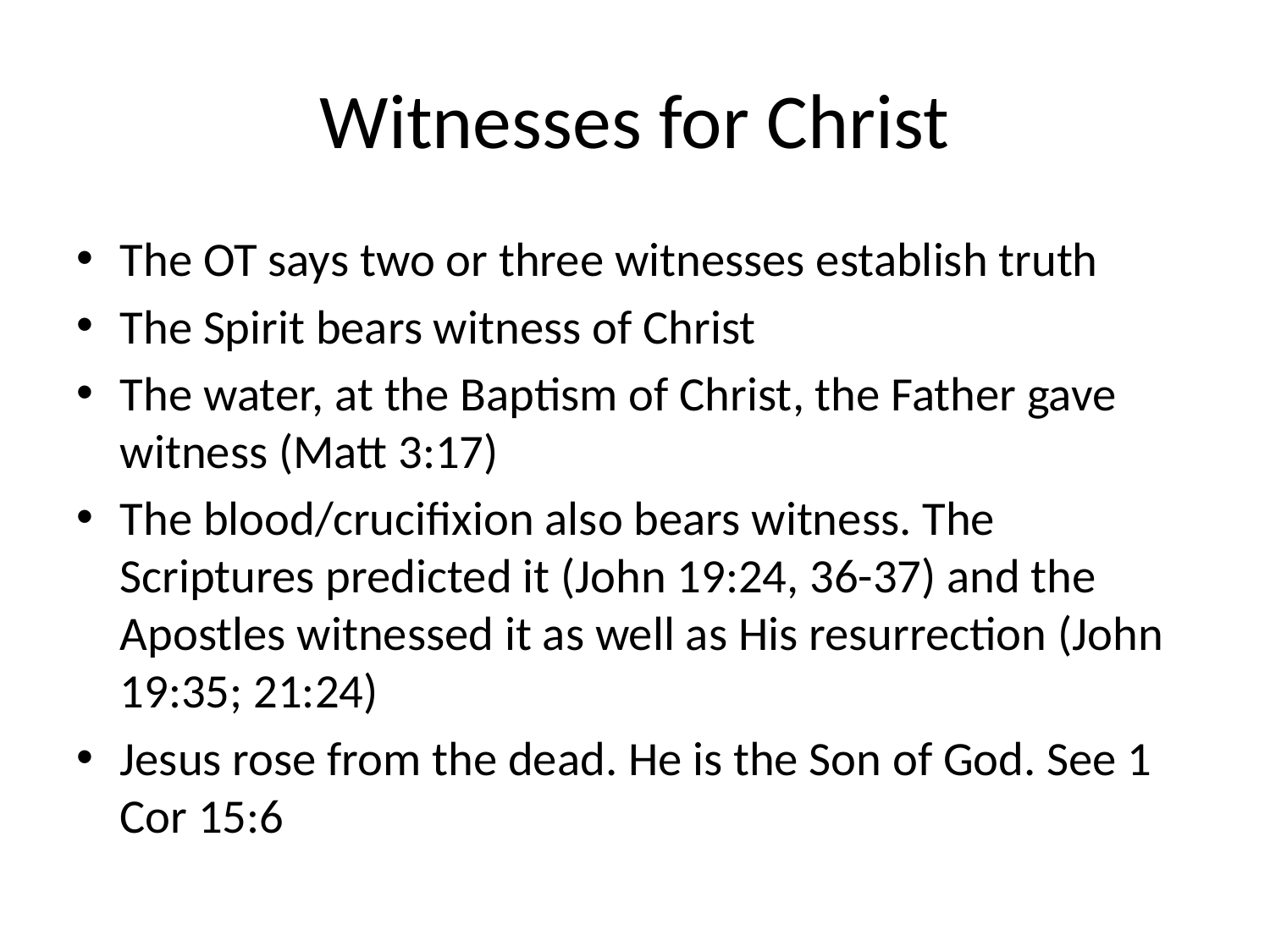

# Witnesses for Christ
The OT says two or three witnesses establish truth
The Spirit bears witness of Christ
The water, at the Baptism of Christ, the Father gave witness (Matt 3:17)
The blood/crucifixion also bears witness. The Scriptures predicted it (John 19:24, 36-37) and the Apostles witnessed it as well as His resurrection (John 19:35; 21:24)
Jesus rose from the dead. He is the Son of God. See 1 Cor 15:6